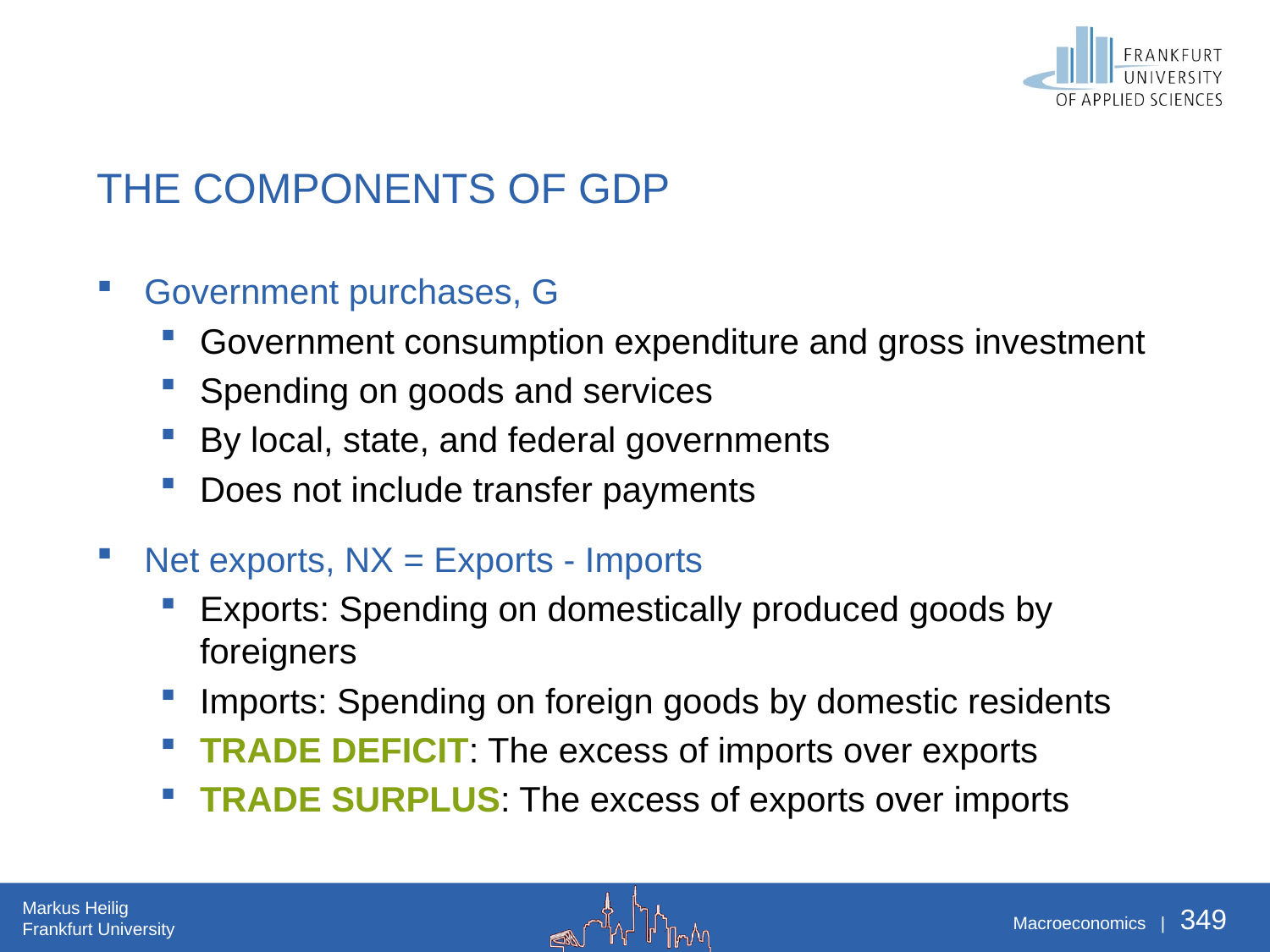

# The Components of GDP
Government purchases, G
Government consumption expenditure and gross investment
Spending on goods and services
By local, state, and federal governments
Does not include transfer payments
Net exports, NX = Exports - Imports
Exports: Spending on domestically produced goods by foreigners
Imports: Spending on foreign goods by domestic residents
Trade deficit: The excess of imports over exports
Trade surplus: The excess of exports over imports

.